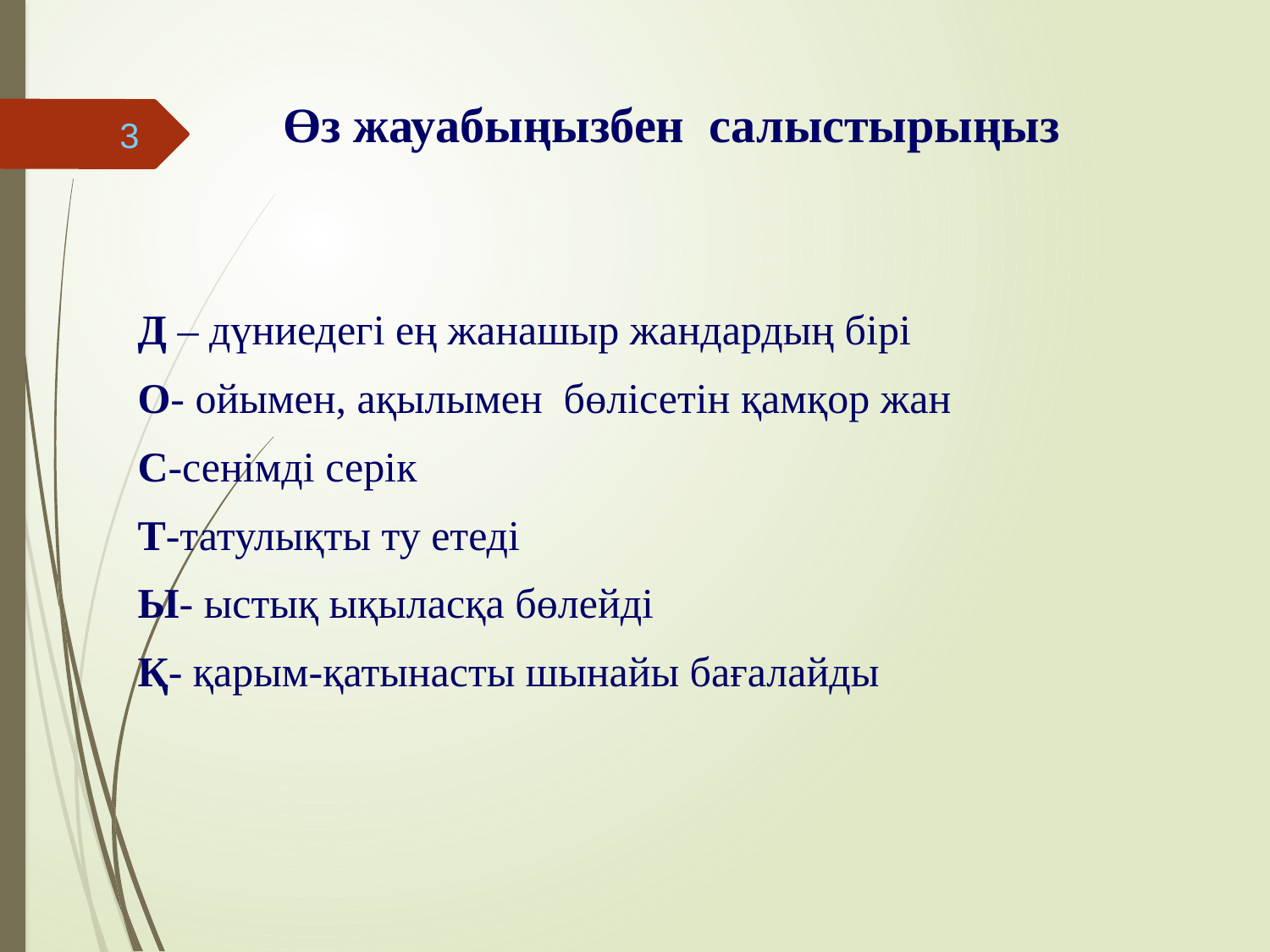

# Өз жауабыңызбен  салыстырыңыз
3
Д – дүниедегі ең жанашыр жандардың бірі
О- ойымен, ақылымен  бөлісетін қамқор жан
С-сенімді серік
Т-татулықты ту етеді
Ы- ыстық ықыласқа бөлейді
Қ- қарым-қатынасты шынайы бағалайды